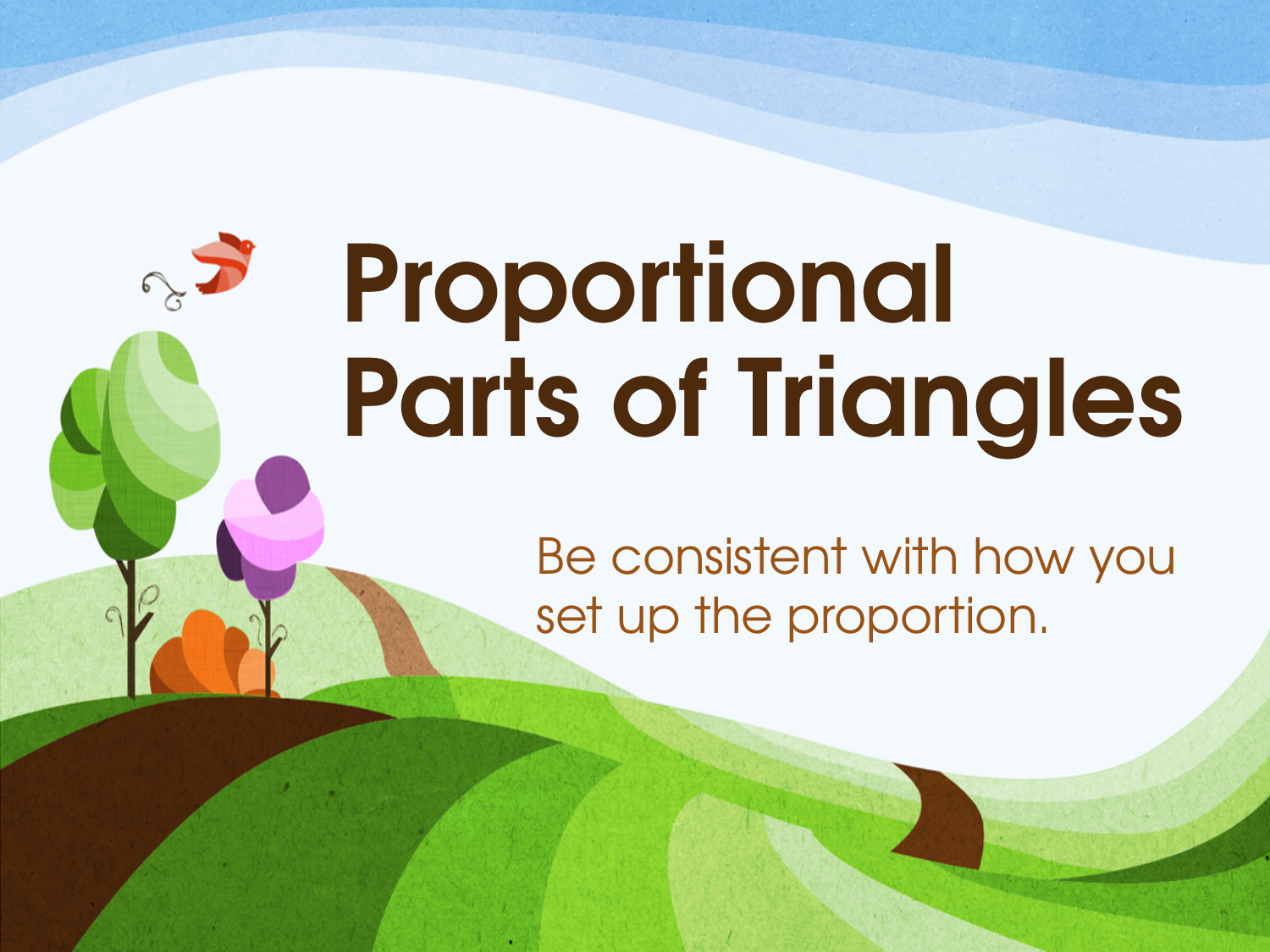

# Proportional Parts of Triangles
Be consistent with how you set up the proportion.